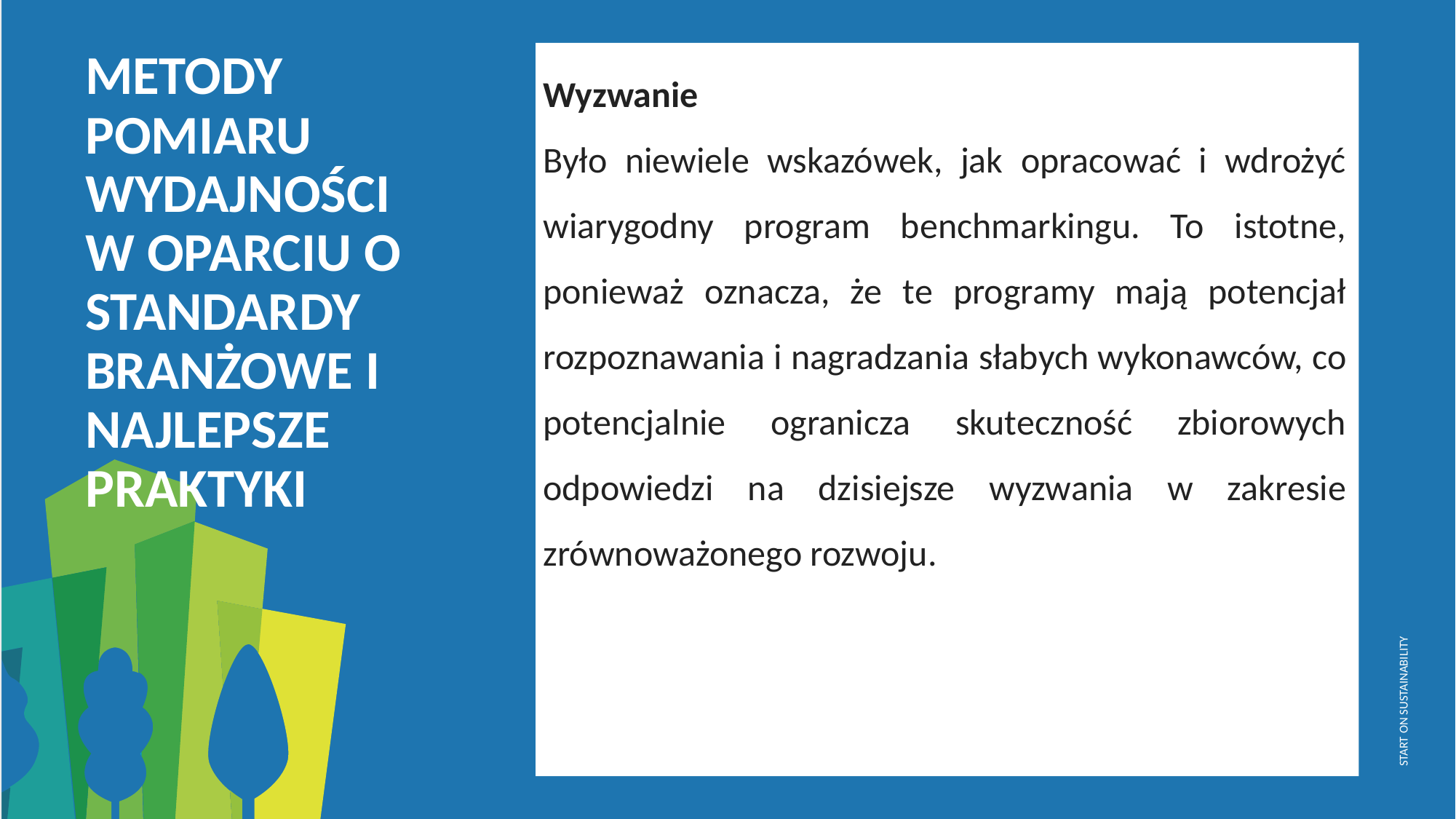

METODY POMIARU WYDAJNOŚCI W OPARCIU O STANDARDY BRANŻOWE I NAJLEPSZE PRAKTYKI
Wyzwanie
Było niewiele wskazówek, jak opracować i wdrożyć wiarygodny program benchmarkingu. To istotne, ponieważ oznacza, że ​​te programy mają potencjał rozpoznawania i nagradzania słabych wykonawców, co potencjalnie ogranicza skuteczność zbiorowych odpowiedzi na dzisiejsze wyzwania w zakresie zrównoważonego rozwoju.